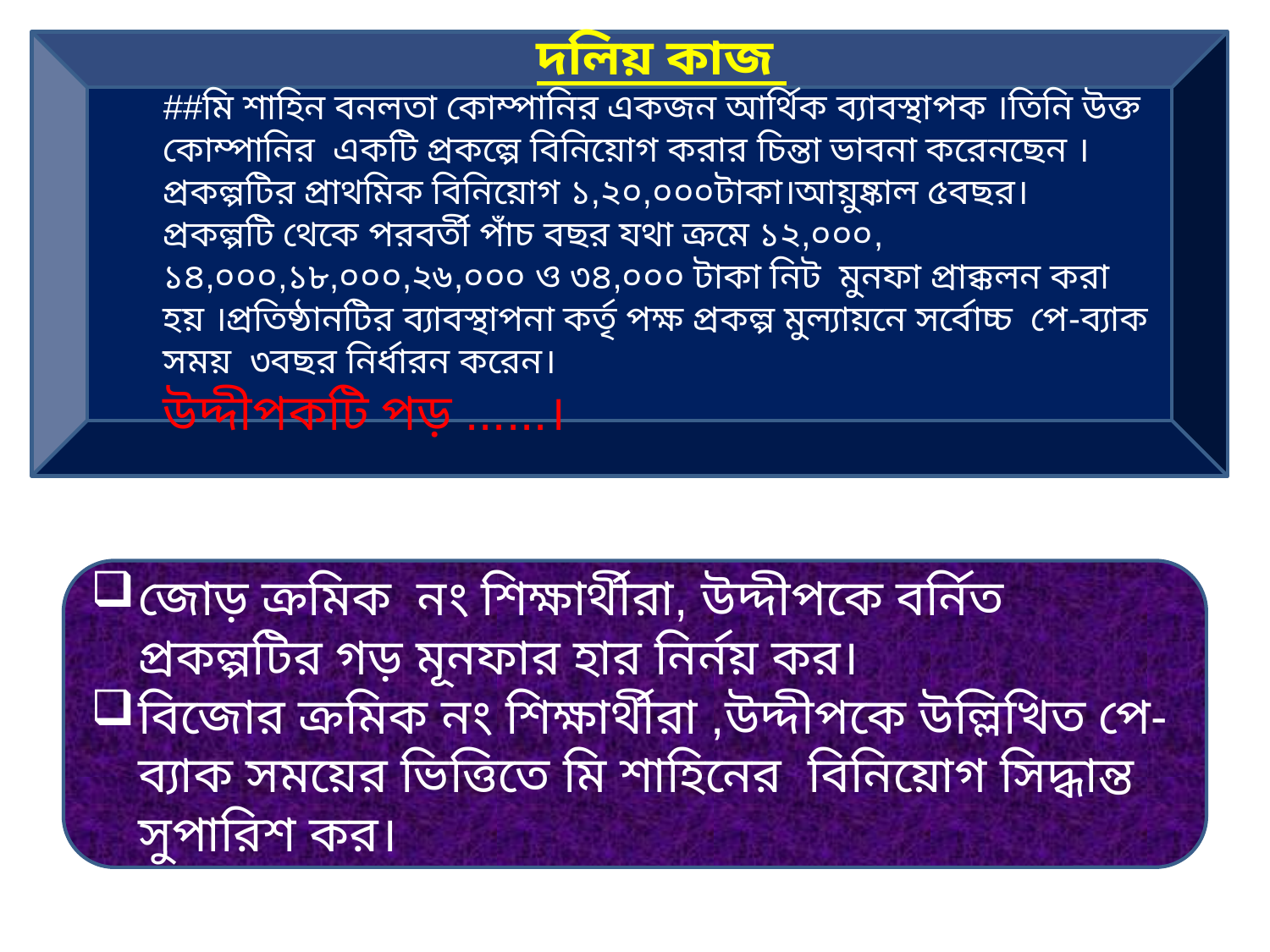

দলিয় কাজ
##মি শাহিন বনলতা কোম্পানির একজন আর্থিক ব্যাবস্থাপক ।তিনি উক্ত কোম্পানির  একটি প্রকল্পে বিনিয়োগ করার চিন্তা ভাবনা করেনছেন ।প্রকল্পটির প্রাথমিক বিনিয়োগ ১,২০,০০০টাকা।আয়ুষ্কাল ৫বছর।
প্রকল্পটি থেকে পরবর্তী পাঁচ বছর যথা ক্রমে ১২,০০০, ১৪,০০০,১৮,০০০,২৬,০০০ ও ৩৪,০০০ টাকা নিট  মুনফা প্রাক্কলন করা হয় ।প্রতিষ্ঠানটির ব্যাবস্থাপনা কর্তৃ পক্ষ প্রকল্প মুল্যায়নে সর্বোচ্চ  পে-ব্যাক সময়  ৩বছর নির্ধারন করেন।
উদ্দীপকটি পড় ......।

জোড় ক্রমিক  নং শিক্ষার্থীরা, উদ্দীপকে বর্নিত প্রকল্পটির গড় মূনফার হার নির্নয় কর।
বিজোর ক্রমিক নং শিক্ষার্থীরা ,উদ্দীপকে উল্লিখিত পে-ব্যাক সময়ের ভিত্তিতে মি শাহিনের  বিনিয়োগ সিদ্ধান্ত সুপারিশ কর।